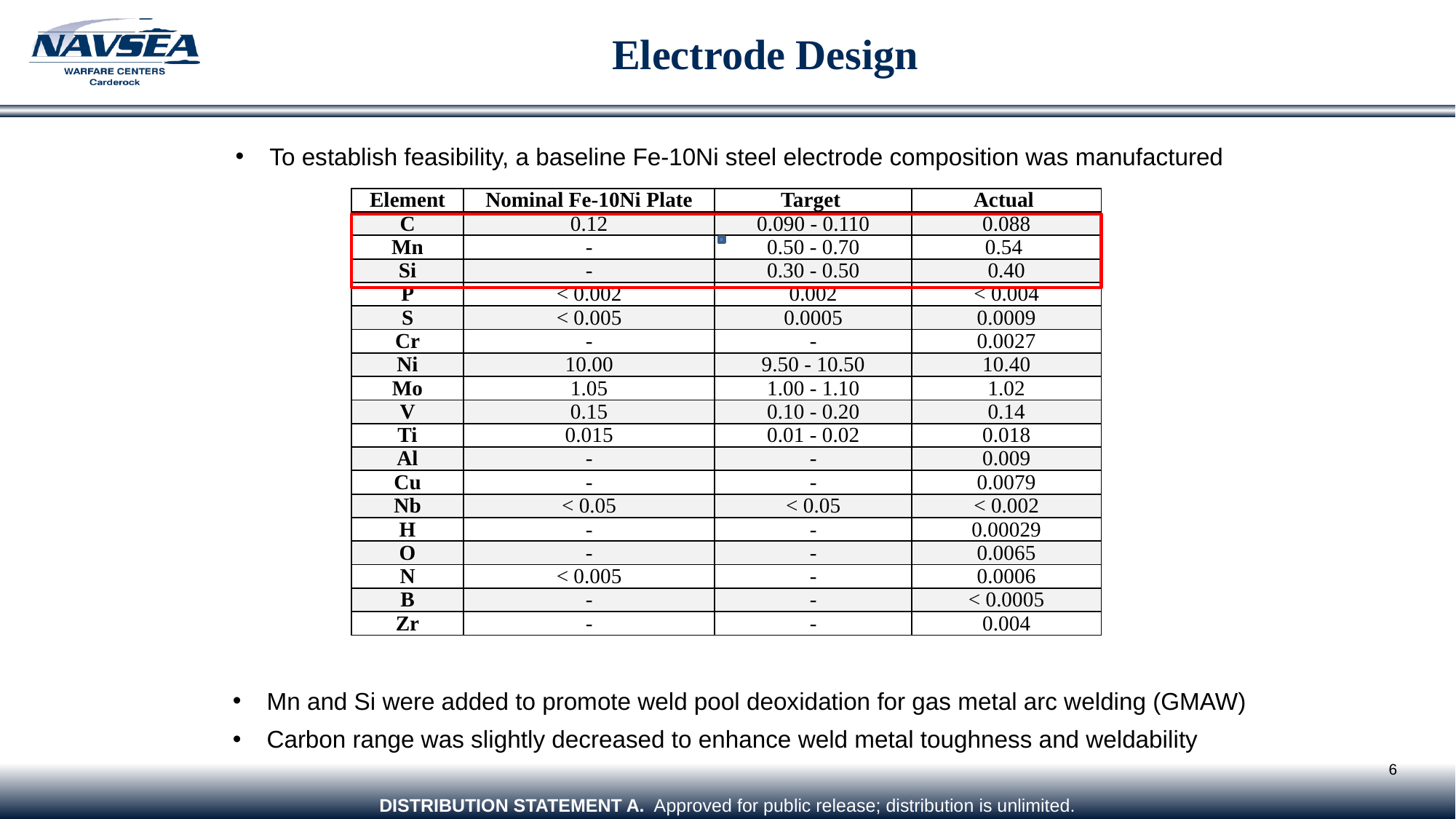

Electrode Design
To establish feasibility, a baseline Fe-10Ni steel electrode composition was manufactured
| Element | Nominal Fe-10Ni Plate | Target | Actual |
| --- | --- | --- | --- |
| C | 0.12 | 0.090 - 0.110 | 0.088 |
| Mn | - | 0.50 - 0.70 | 0.54 |
| Si | - | 0.30 - 0.50 | 0.40 |
| P | < 0.002 | 0.002 | < 0.004 |
| S | < 0.005 | 0.0005 | 0.0009 |
| Cr | - | - | 0.0027 |
| Ni | 10.00 | 9.50 - 10.50 | 10.40 |
| Mo | 1.05 | 1.00 - 1.10 | 1.02 |
| V | 0.15 | 0.10 - 0.20 | 0.14 |
| Ti | 0.015 | 0.01 - 0.02 | 0.018 |
| Al | - | - | 0.009 |
| Cu | - | - | 0.0079 |
| Nb | < 0.05 | < 0.05 | < 0.002 |
| H | - | - | 0.00029 |
| O | - | - | 0.0065 |
| N | < 0.005 | - | 0.0006 |
| B | - | - | < 0.0005 |
| Zr | - | - | 0.004 |

Mn and Si were added to promote weld pool deoxidation for gas metal arc welding (GMAW)
Carbon range was slightly decreased to enhance weld metal toughness and weldability
6